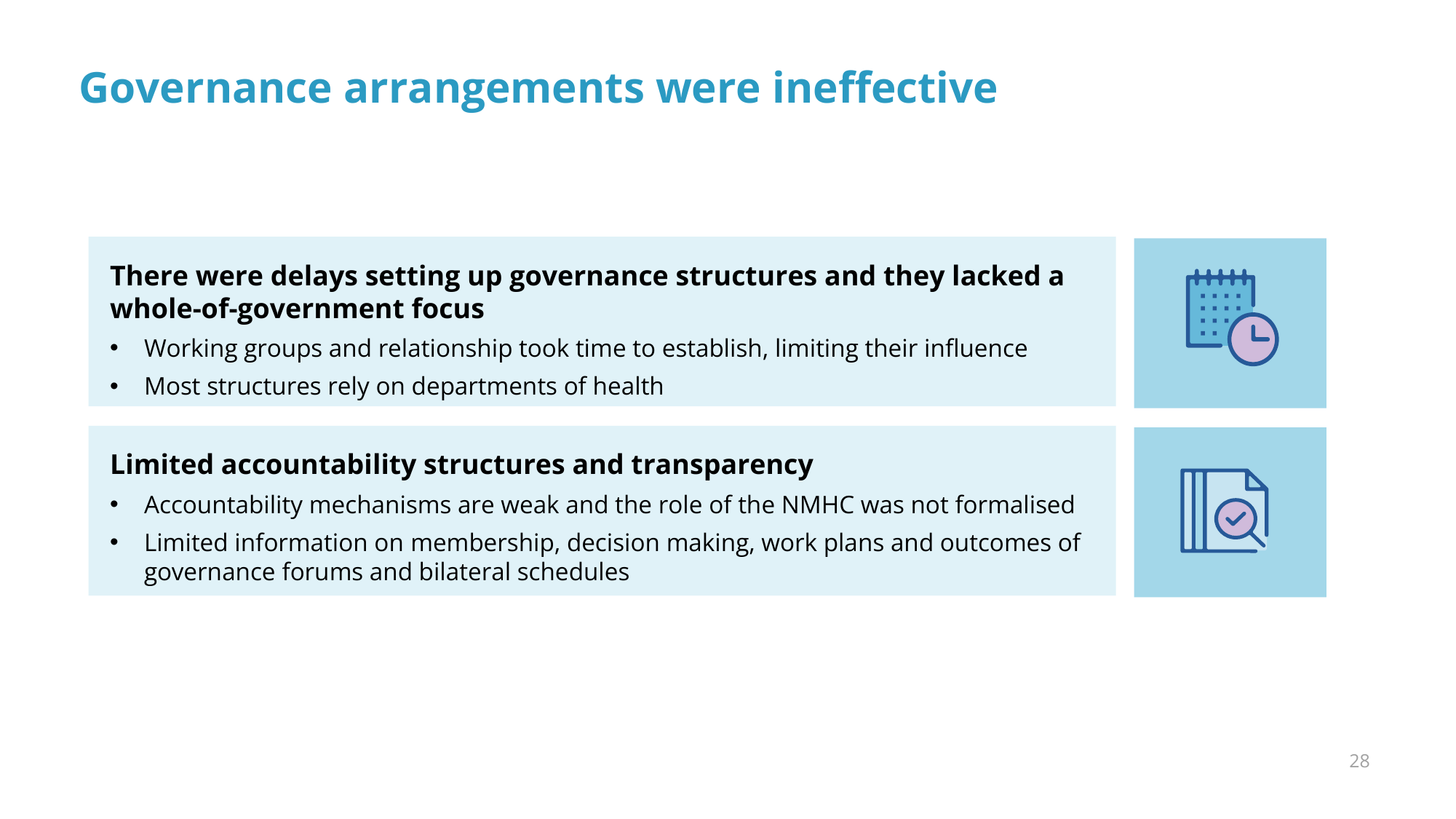

# Governance arrangements were ineffective
There were delays setting up governance structures and they lacked a whole-of-government focus
Working groups and relationship took time to establish, limiting their influence
Most structures rely on departments of health

Limited accountability structures and transparency
Accountability mechanisms are weak and the role of the NMHC was not formalised
Limited information on membership, decision making, work plans and outcomes of governance forums and bilateral schedules

28